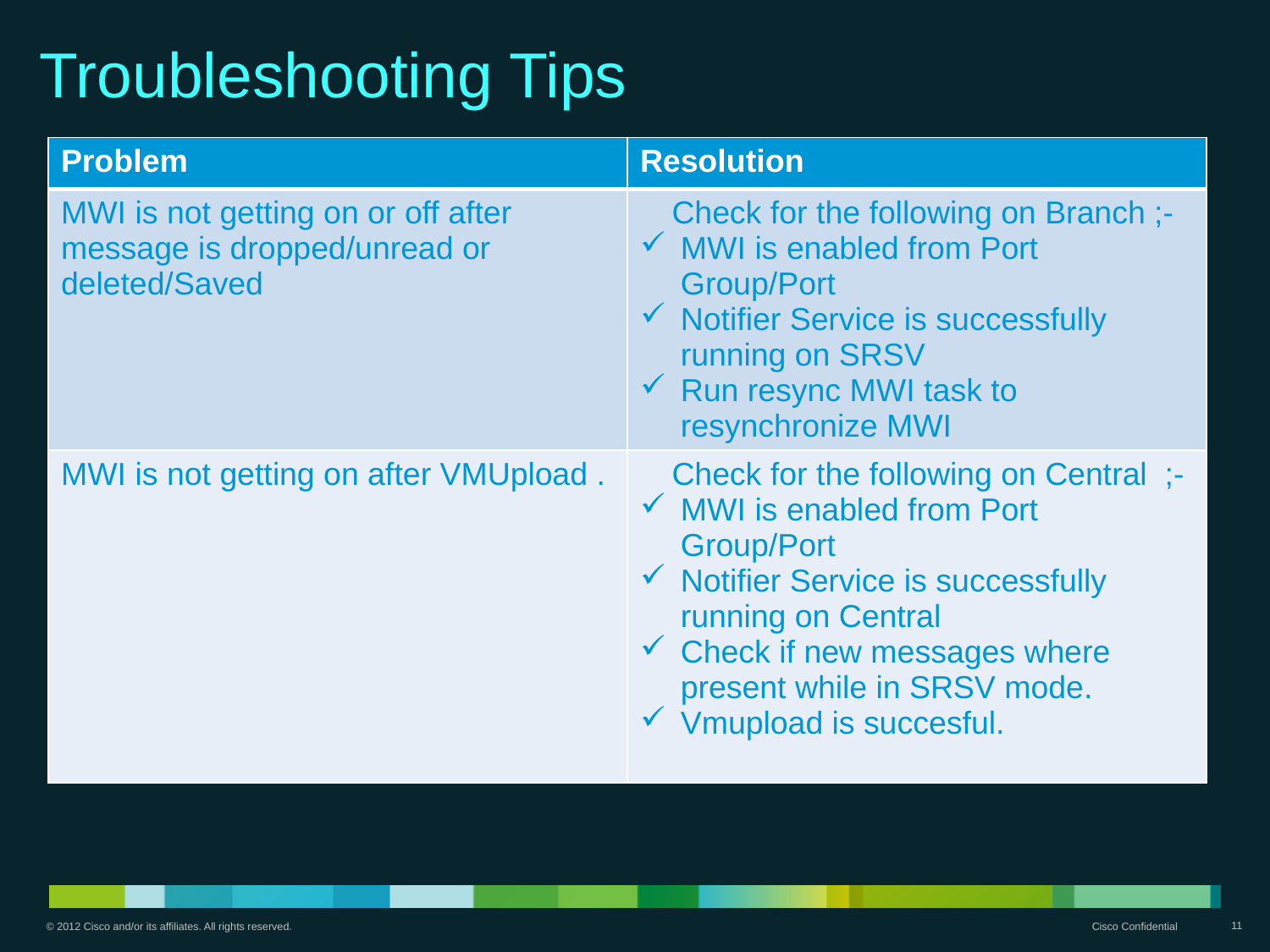

Troubleshooting Tips
| Problem | Resolution |
| --- | --- |
| MWI is not getting on or off after message is dropped/unread or deleted/Saved | Check for the following on Branch ;- MWI is enabled from Port Group/Port Notifier Service is successfully running on SRSV Run resync MWI task to resynchronize MWI |
| MWI is not getting on after VMUpload . | Check for the following on Central ;- MWI is enabled from Port Group/Port Notifier Service is successfully running on Central Check if new messages where present while in SRSV mode. Vmupload is succesful. |